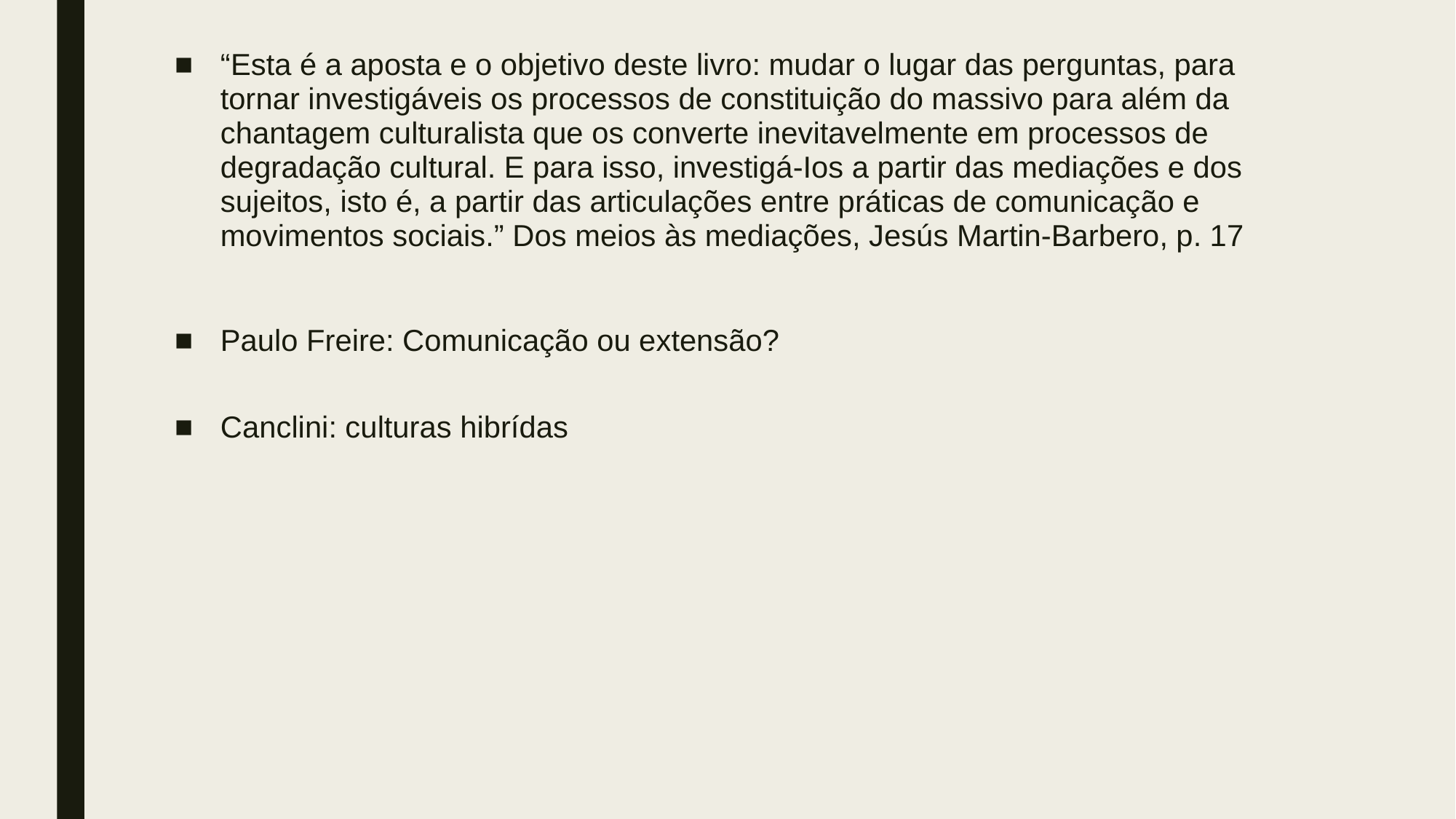

“Esta é a aposta e o objetivo deste livro: mudar o lugar das perguntas, para tornar investigáveis os processos de constituição do massivo para além da chantagem culturalista que os converte inevitavelmente em processos de degradação cultural. E para isso, investigá-Ios a partir das mediações e dos sujeitos, isto é, a partir das articulações entre práticas de comunicação e movimentos sociais.” Dos meios às mediações, Jesús Martin-Barbero, p. 17

Paulo Freire: Comunicação ou extensão?
Canclini: culturas hibrídas